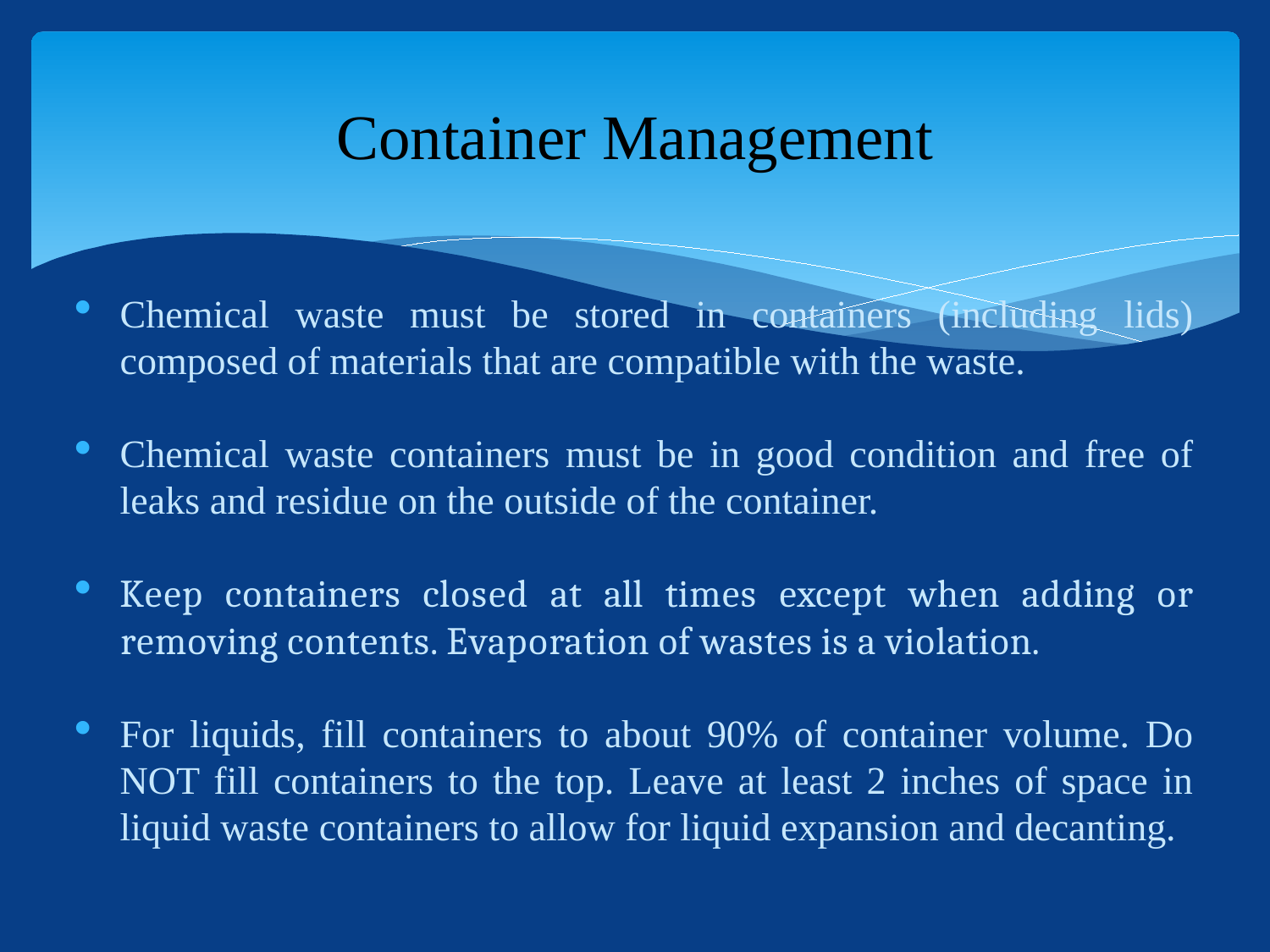

# Container Management
Chemical waste must be stored in containers (including lids) composed of materials that are compatible with the waste.

Chemical waste containers must be in good condition and free of leaks and residue on the outside of the container.

Keep containers closed at all times except when adding or removing contents. Evaporation of wastes is a violation.

For liquids, fill containers to about 90% of container volume. Do NOT fill containers to the top. Leave at least 2 inches of space in liquid waste containers to allow for liquid expansion and decanting.